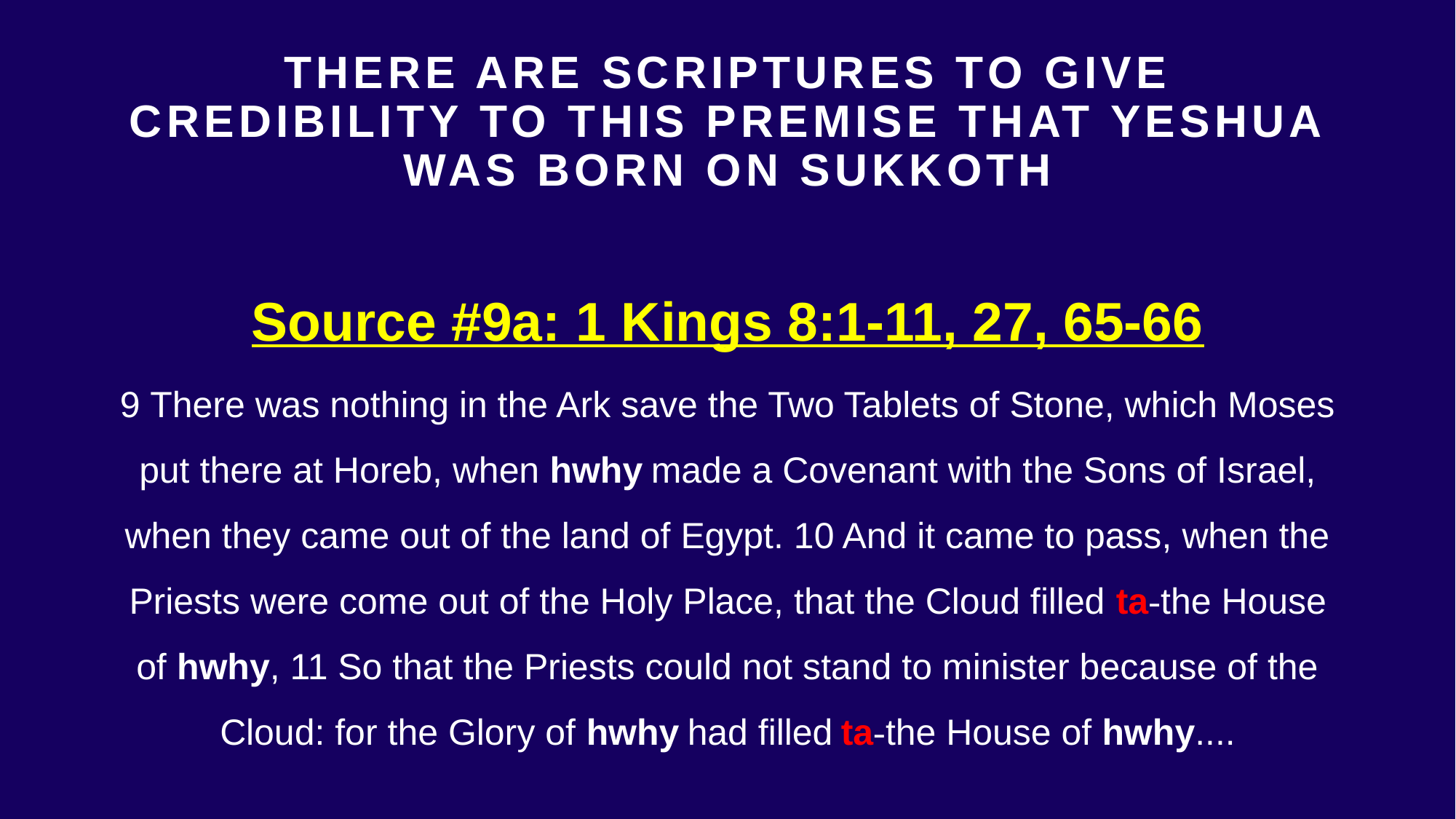

# THERE ARE SCRIPTURES TO GIVE Credibility TO THIS PREMISE that yeshua was born on sukkoth
Source #9a: 1 Kings 8:1-11, 27, 65-66
9 There was nothing in the Ark save the Two Tablets of Stone, which Moses put there at Horeb, when hwhy made a Covenant with the Sons of Israel, when they came out of the land of Egypt. 10 And it came to pass, when the Priests were come out of the Holy Place, that the Cloud filled ta-the House of hwhy, 11 So that the Priests could not stand to minister because of the Cloud: for the Glory of hwhy had filled ta-the House of hwhy....